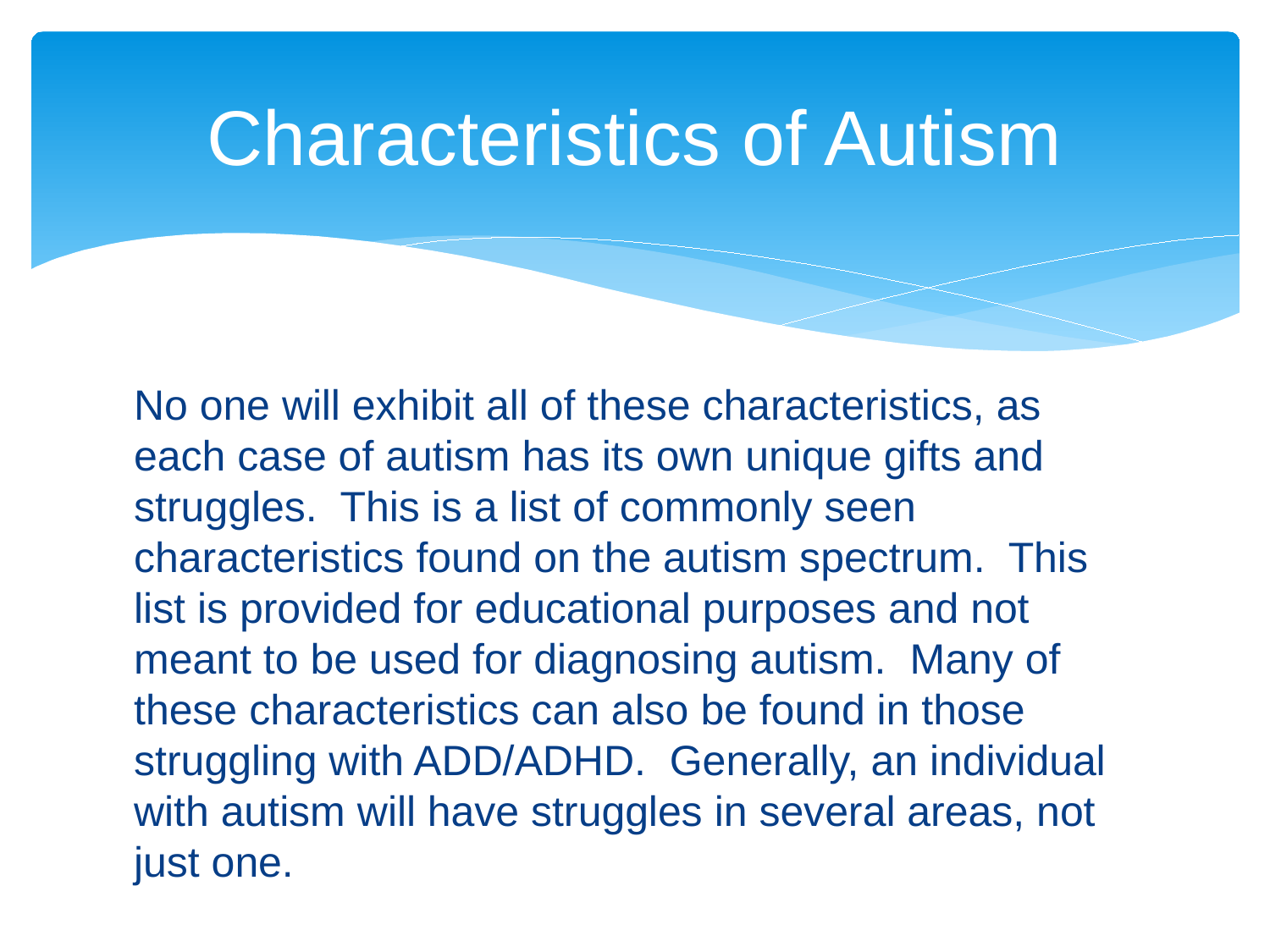

# Characteristics of Autism
No one will exhibit all of these characteristics, as each case of autism has its own unique gifts and struggles.  This is a list of commonly seen characteristics found on the autism spectrum.  This list is provided for educational purposes and not meant to be used for diagnosing autism.  Many of these characteristics can also be found in those struggling with ADD/ADHD.  Generally, an individual with autism will have struggles in several areas, not just one.